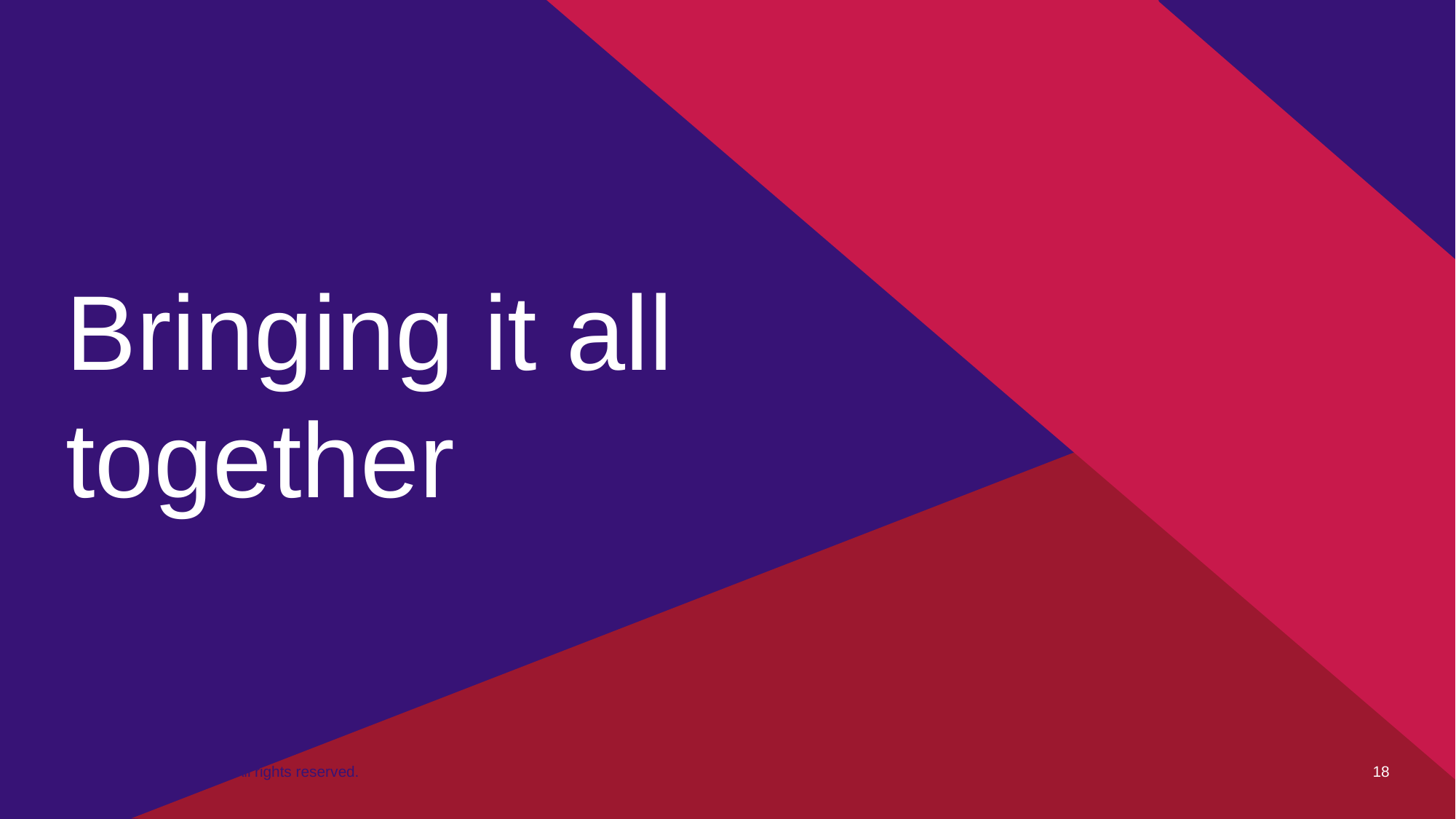

# Bringing it all together
18
Copyright © AQA and its licensors. All rights reserved.